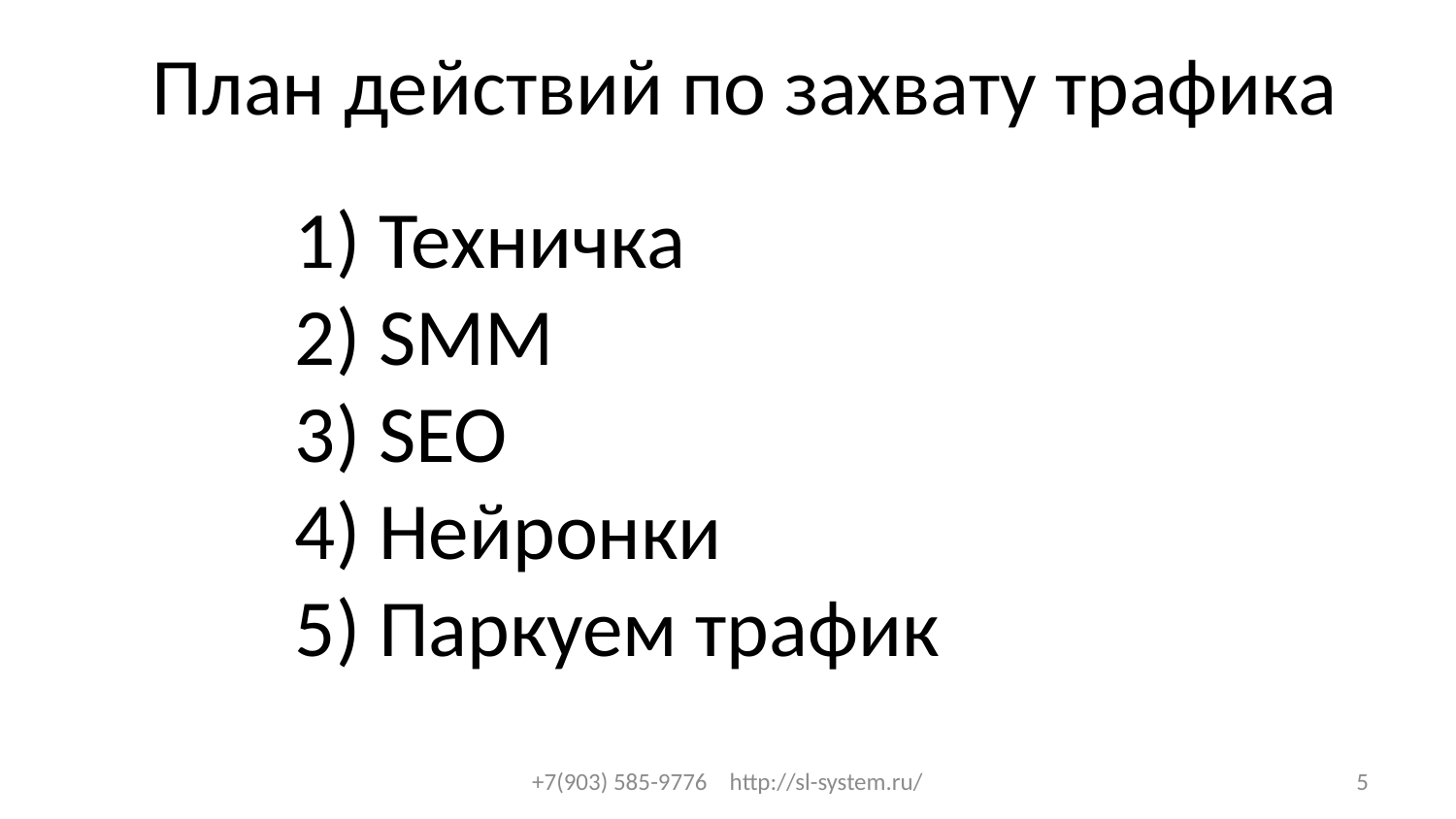

# План действий по захвату трафика
1) Техничка
2) SMM
3) SEO
4) Нейронки
5) Паркуем трафик
+7(903) 585-9776    http://sl-system.ru/
5